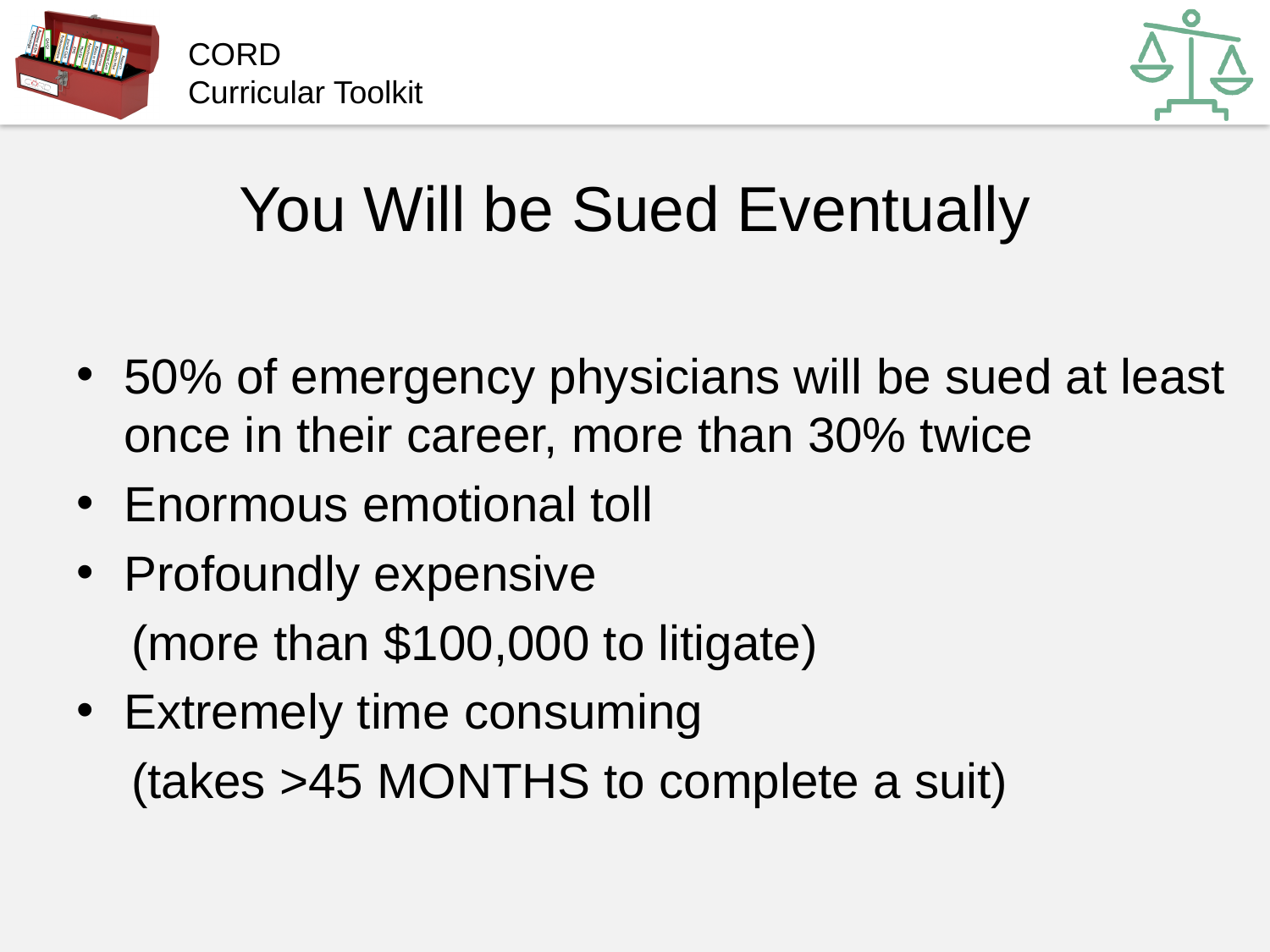

# You Will be Sued Eventually
50% of emergency physicians will be sued at least once in their career, more than 30% twice
Enormous emotional toll
Profoundly expensive
    (more than $100,000 to litigate)
Extremely time consuming
    (takes >45 MONTHS to complete a suit)